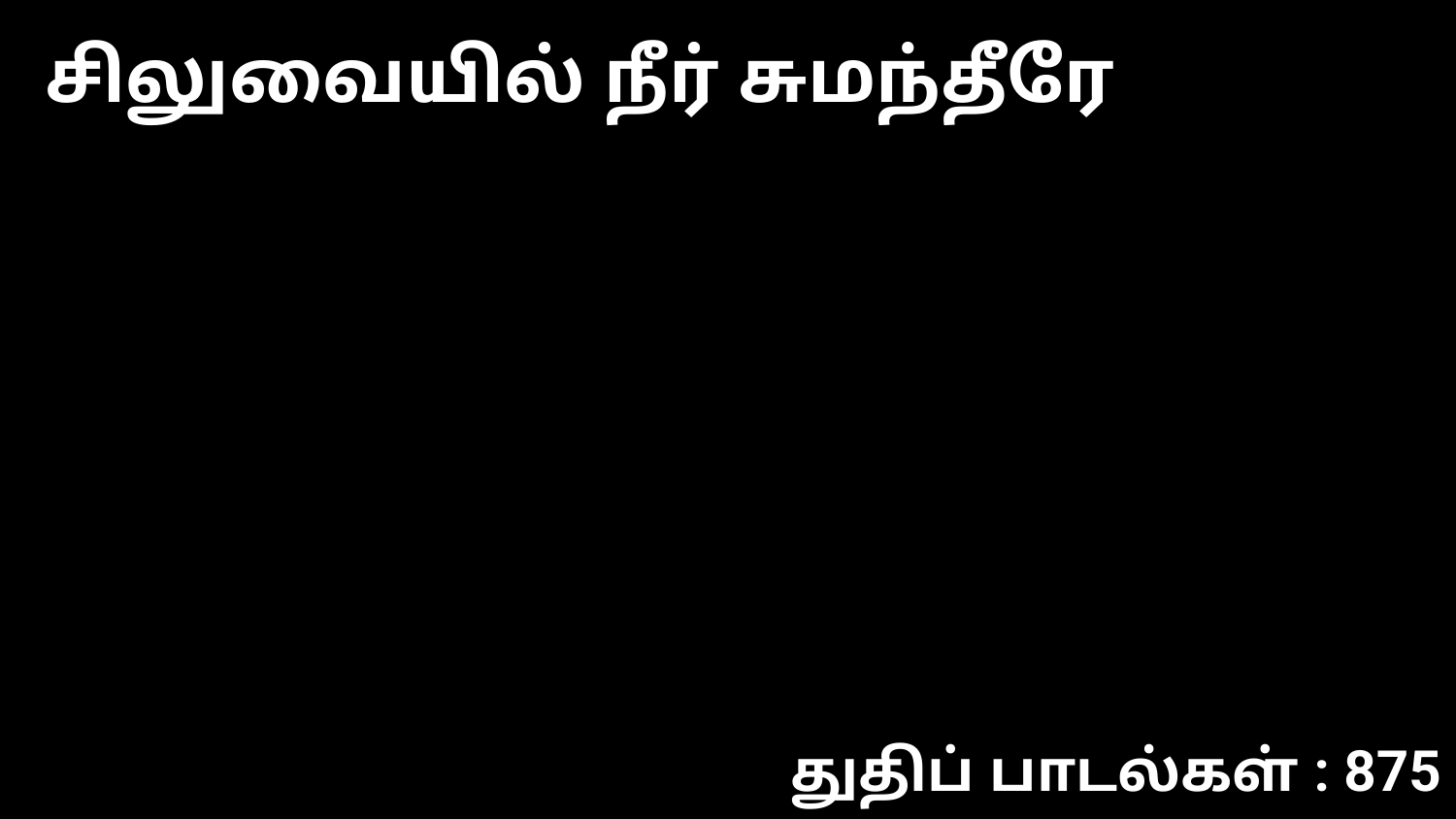

சிலுவையில் நீர் சுமந்தீரே
துதிப் பாடல்கள் : 875